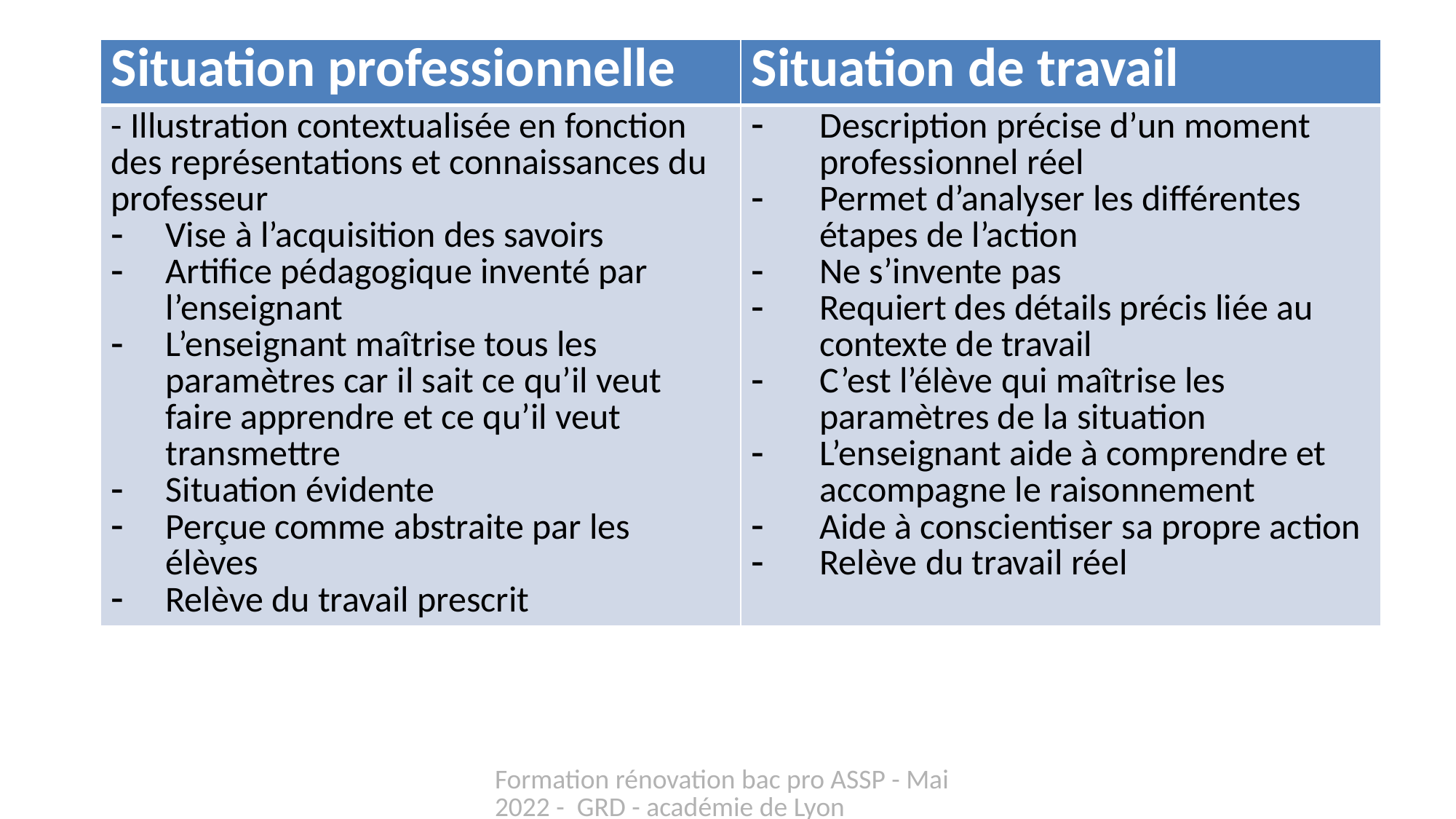

| Situation professionnelle | Situation de travail |
| --- | --- |
| - Illustration contextualisée en fonction des représentations et connaissances du professeur Vise à l’acquisition des savoirs Artifice pédagogique inventé par l’enseignant L’enseignant maîtrise tous les paramètres car il sait ce qu’il veut faire apprendre et ce qu’il veut transmettre Situation évidente Perçue comme abstraite par les élèves Relève du travail prescrit | Description précise d’un moment professionnel réel Permet d’analyser les différentes étapes de l’action Ne s’invente pas Requiert des détails précis liée au contexte de travail C’est l’élève qui maîtrise les paramètres de la situation L’enseignant aide à comprendre et accompagne le raisonnement Aide à conscientiser sa propre action Relève du travail réel |
Formation rénovation bac pro ASSP - Mai 2022 -  GRD - académie de Lyon